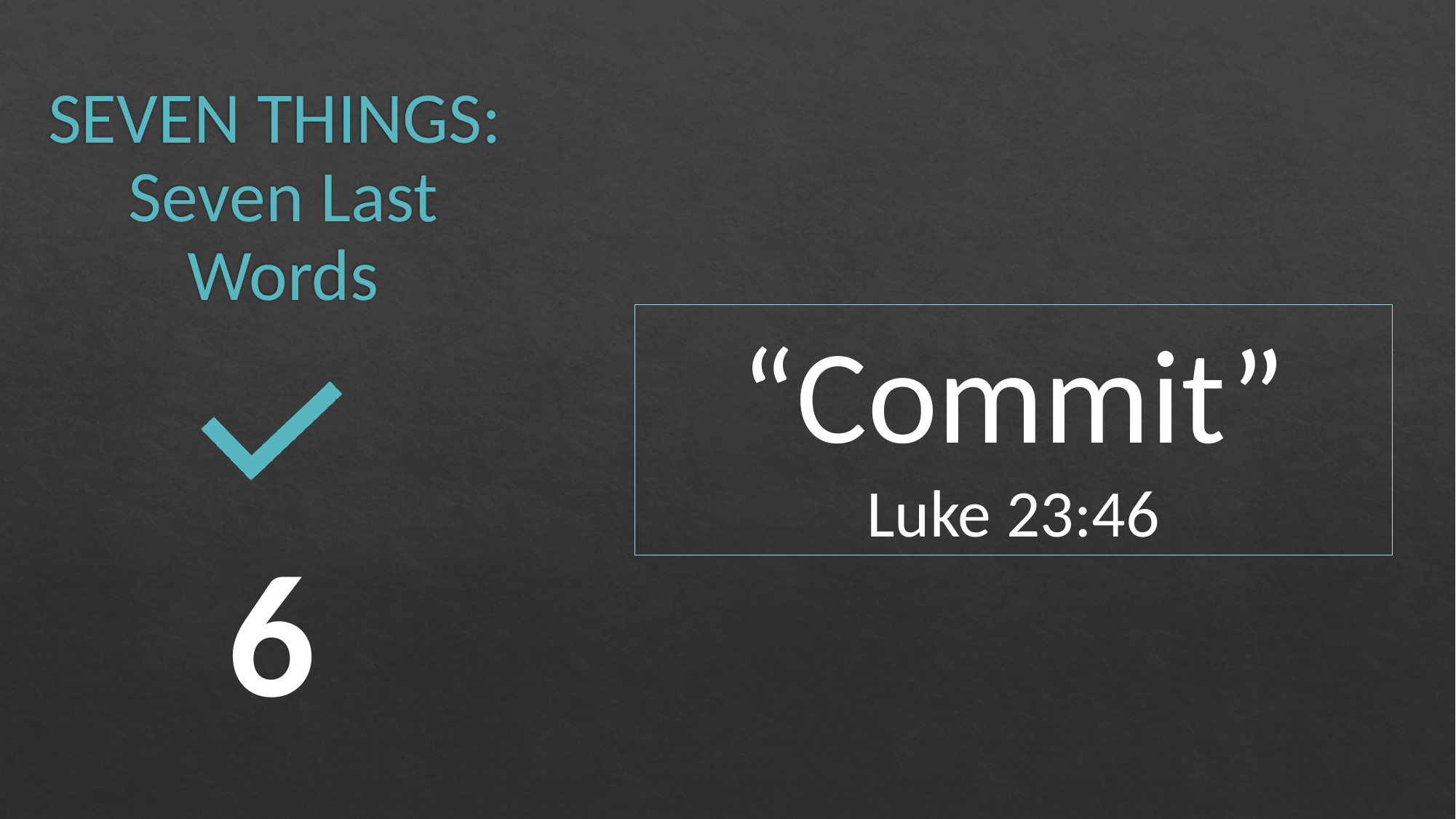

# SEVEN THINGS: Seven Last Words
“Commit”
Luke 23:46
6